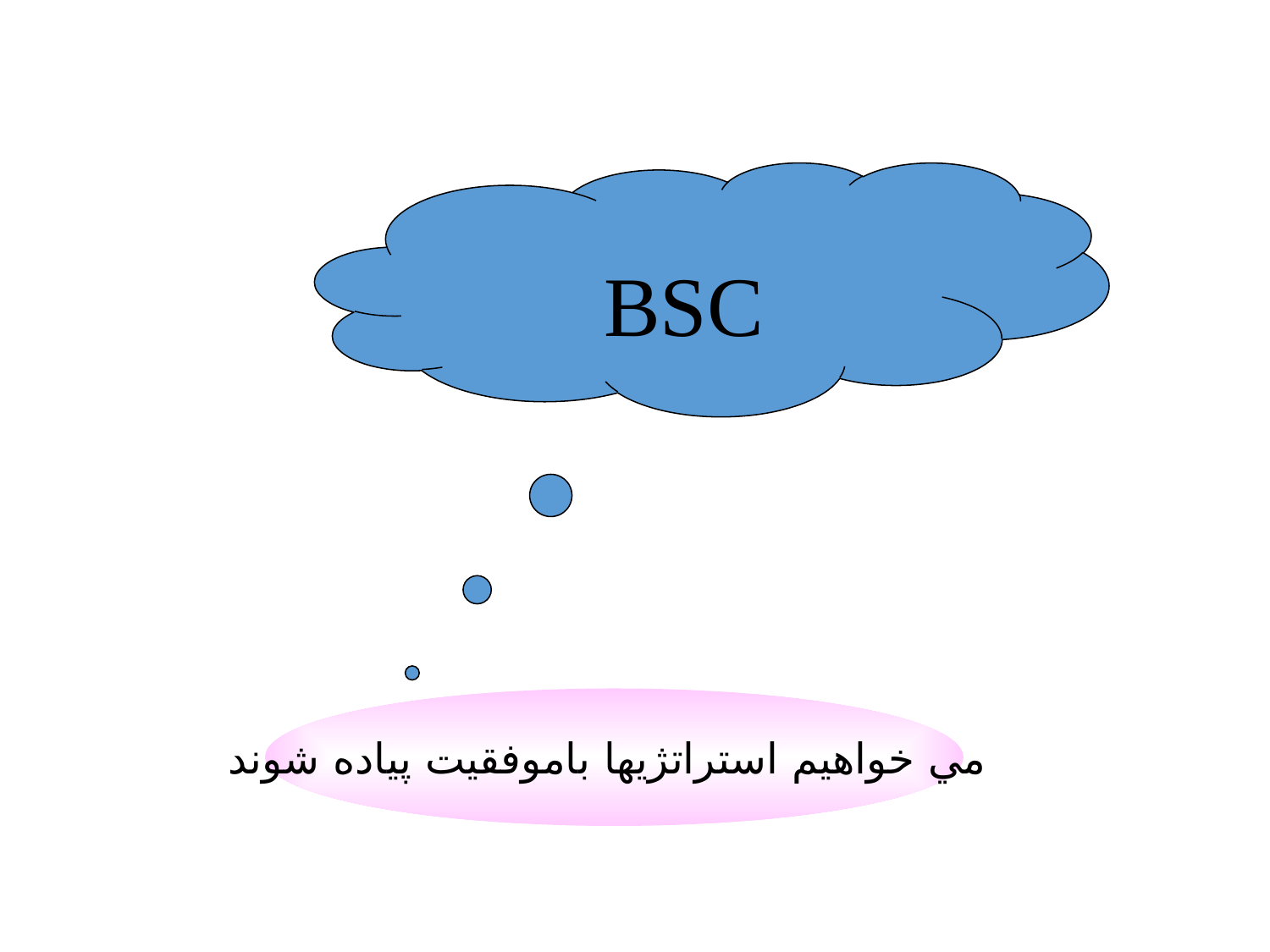

BSC
مي خواهيم استراتژيها باموفقیت پياده شوند